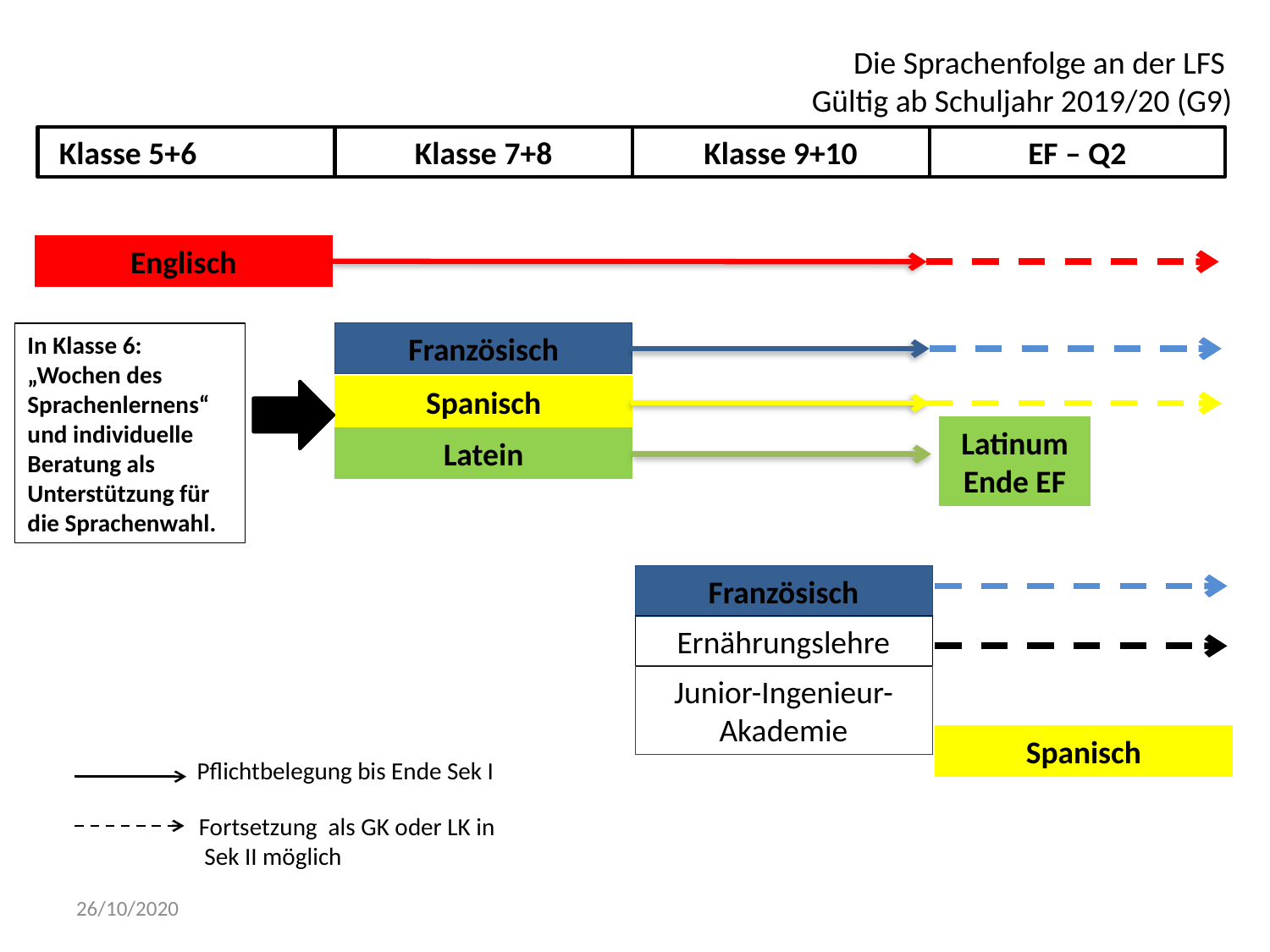

Die Sprachenfolge an der LFS
Gültig ab Schuljahr 2019/20 (G9)

Klasse 5+6
Klasse 7+8
Klasse 9+10
EF – Q2
Englisch
In Klasse 6: „Wochen des Sprachenlernens“ und individuelle Beratung als Unterstützung für die Sprachenwahl.
Französisch
Spanisch

Latinum Ende EF
Latein
Französisch
Ernährungslehre
Junior-Ingenieur-Akademie
Spanisch
Pflichtbelegung bis Ende Sek I
Fortsetzung  als GK oder LK in
 Sek II möglich
26/10/2020